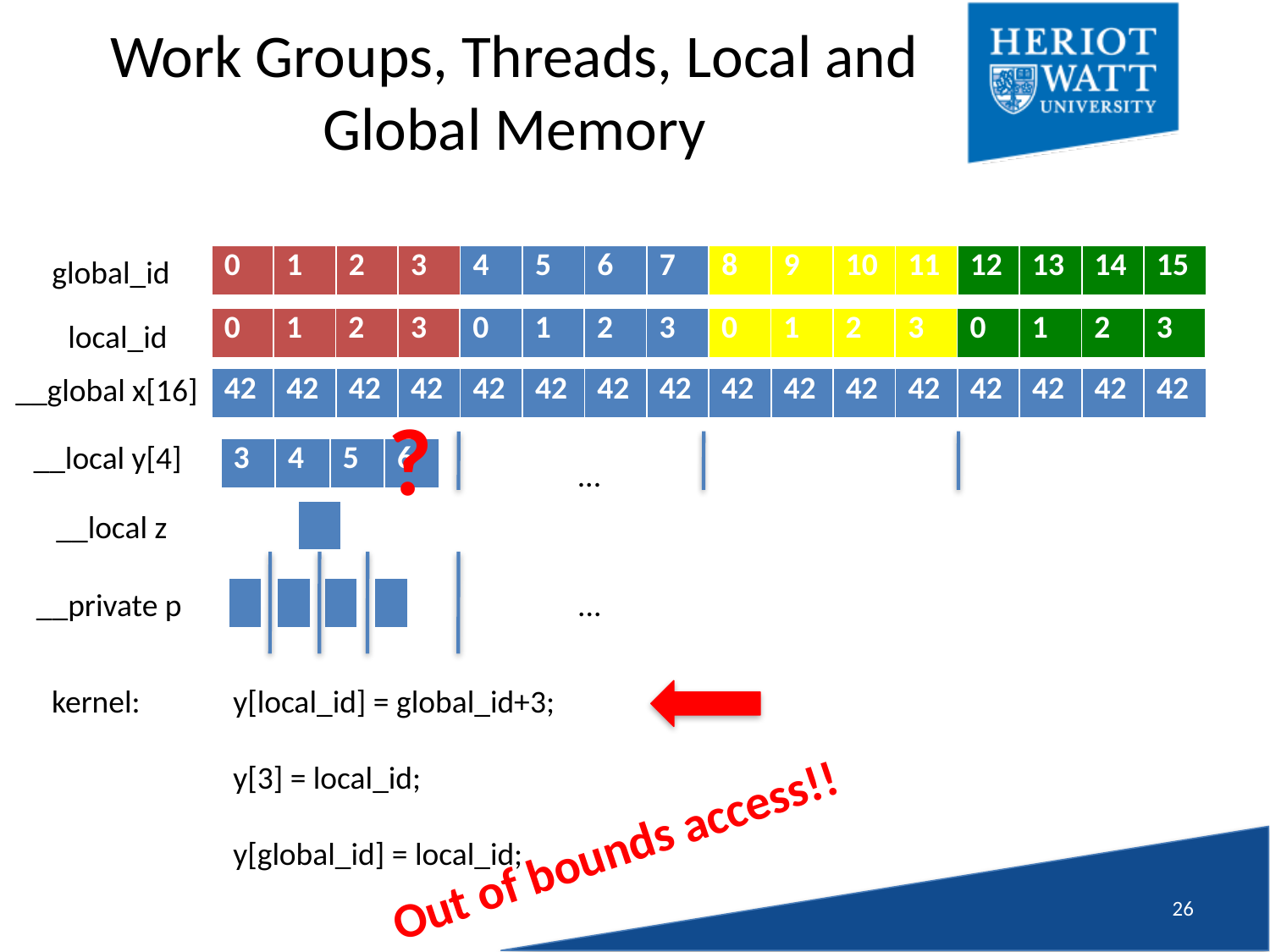

# Work Groups, Threads, Local and Global Memory
| 0 | 1 | 2 | 3 | 4 | 5 | 6 | 7 | 8 | 9 | 10 | 11 | 12 | 13 | 14 | 15 |
| --- | --- | --- | --- | --- | --- | --- | --- | --- | --- | --- | --- | --- | --- | --- | --- |
global_id
| 0 | 1 | 2 | 3 | 0 | 1 | 2 | 3 | 0 | 1 | 2 | 3 | 0 | 1 | 2 | 3 |
| --- | --- | --- | --- | --- | --- | --- | --- | --- | --- | --- | --- | --- | --- | --- | --- |
local_id
__global x[16]
| 42 | 42 | 42 | 42 | 42 | 42 | 42 | 42 | 42 | 42 | 42 | 42 | 42 | 42 | 42 | 42 |
| --- | --- | --- | --- | --- | --- | --- | --- | --- | --- | --- | --- | --- | --- | --- | --- |
?
__local y[4]
| 0 | 0 | 0 | 0 |
| --- | --- | --- | --- |
| 3 | 4 | 5 | 6 |
| --- | --- | --- | --- |
...
__local z
|  |
| --- |
...
|  |
| --- |
__private p
|  |
| --- |
|  |
| --- |
|  |
| --- |
kernel:
y[local_id] = global_id+3;

y[3] = local_id;

y[global_id] = local_id;

Out of bounds access!!
26